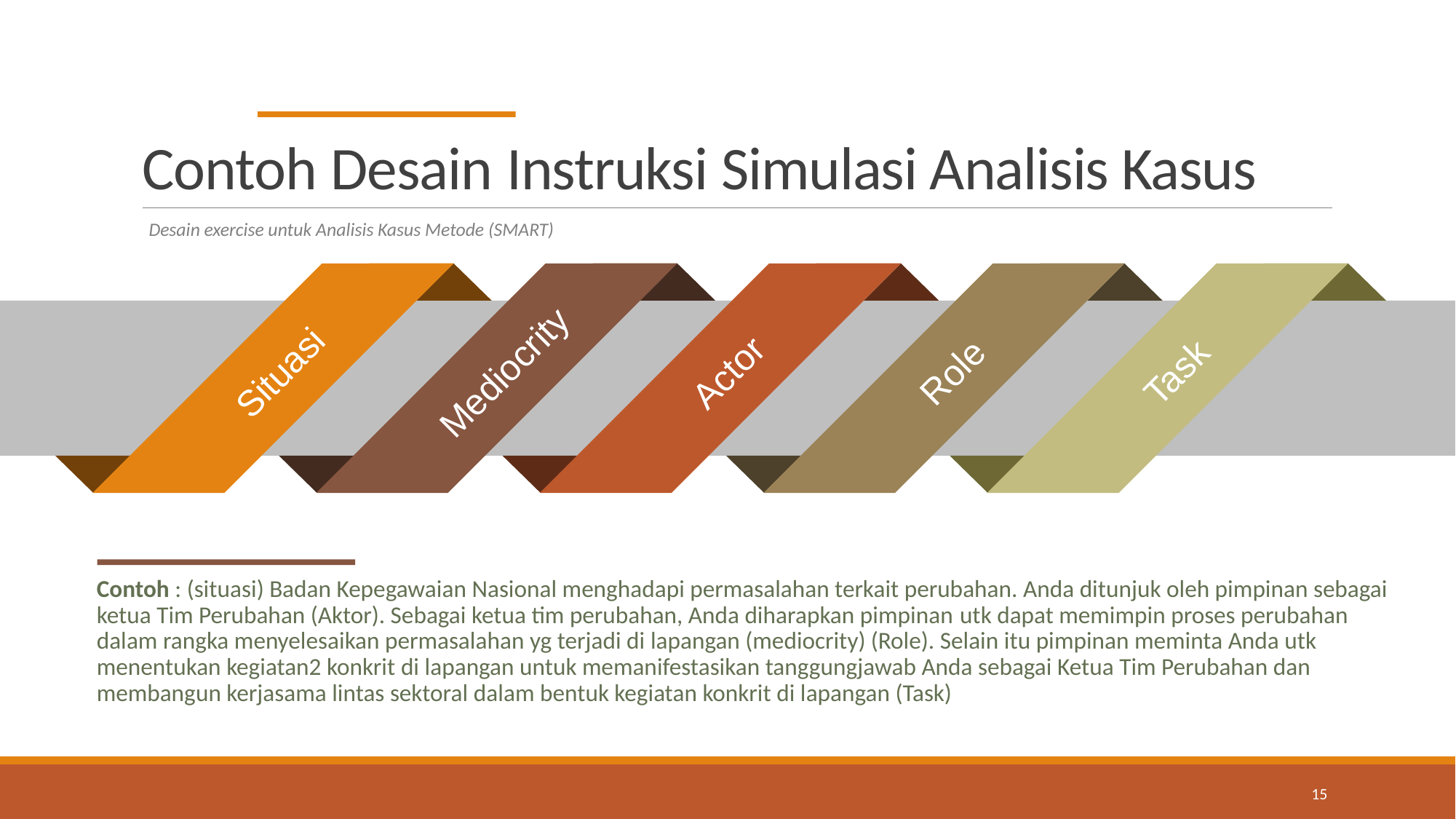

# Contoh Desain Instruksi Simulasi Analisis Kasus
Desain exercise untuk Analisis Kasus Metode (SMART)
Situasi
Mediocrity
Actor
Role
Task
Contoh : (situasi) Badan Kepegawaian Nasional menghadapi permasalahan terkait perubahan. Anda ditunjuk oleh pimpinan sebagai ketua Tim Perubahan (Aktor). Sebagai ketua tim perubahan, Anda diharapkan pimpinan utk dapat memimpin proses perubahan dalam rangka menyelesaikan permasalahan yg terjadi di lapangan (mediocrity) (Role). Selain itu pimpinan meminta Anda utk menentukan kegiatan2 konkrit di lapangan untuk memanifestasikan tanggungjawab Anda sebagai Ketua Tim Perubahan dan membangun kerjasama lintas sektoral dalam bentuk kegiatan konkrit di lapangan (Task)
15